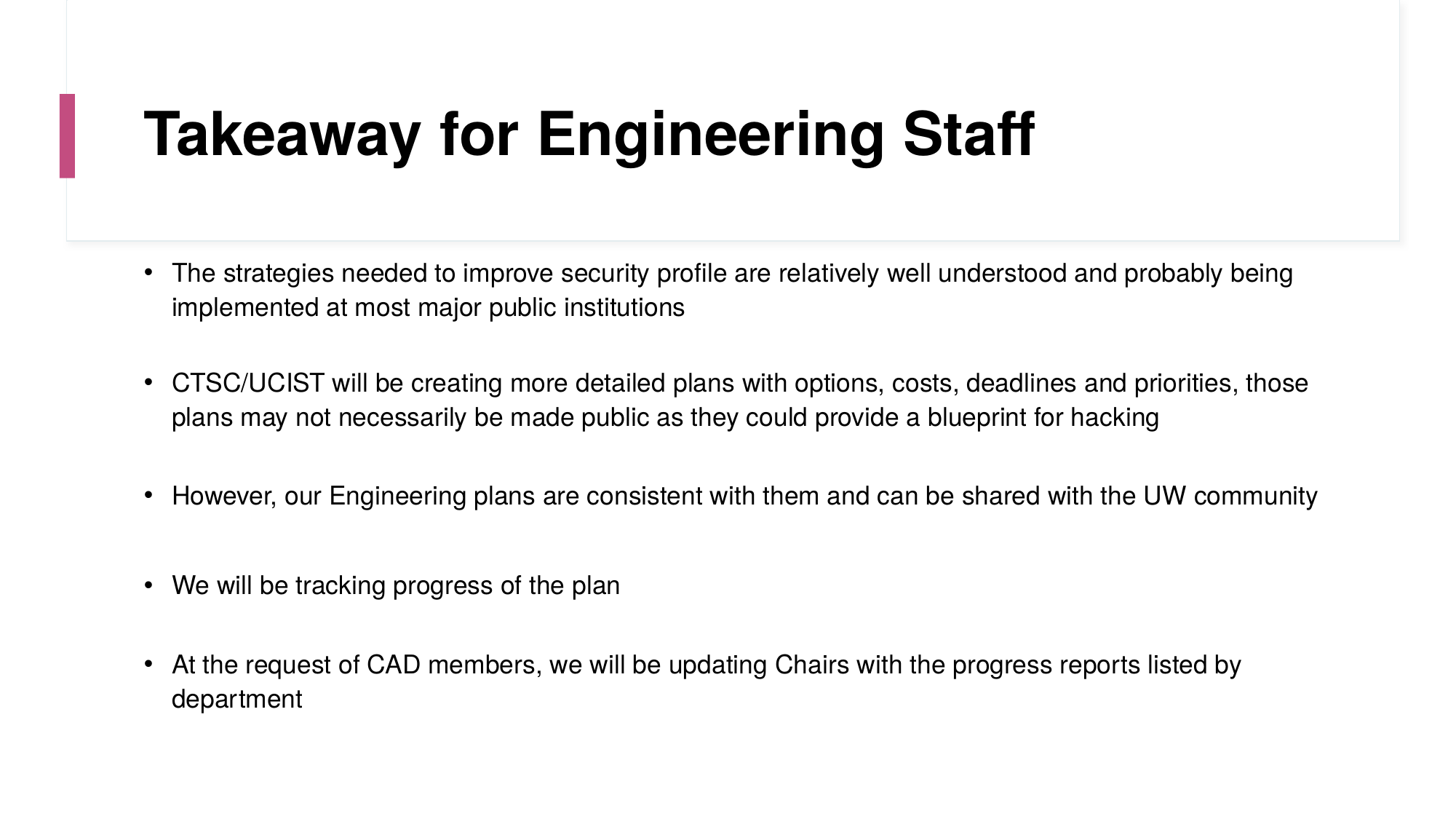

# Takeaway for Engineering Staff
The strategies needed to improve security profile are relatively well understood and probably being implemented at most major public institutions
CTSC/UCIST will be creating more detailed plans with options, costs, deadlines and priorities, those plans may not necessarily be made public as they could provide a blueprint for hacking
However, our Engineering plans are consistent with them and can be shared with the UW community

We will be tracking progress of the plan
At the request of CAD members, we will be updating Chairs with the progress reports listed by department